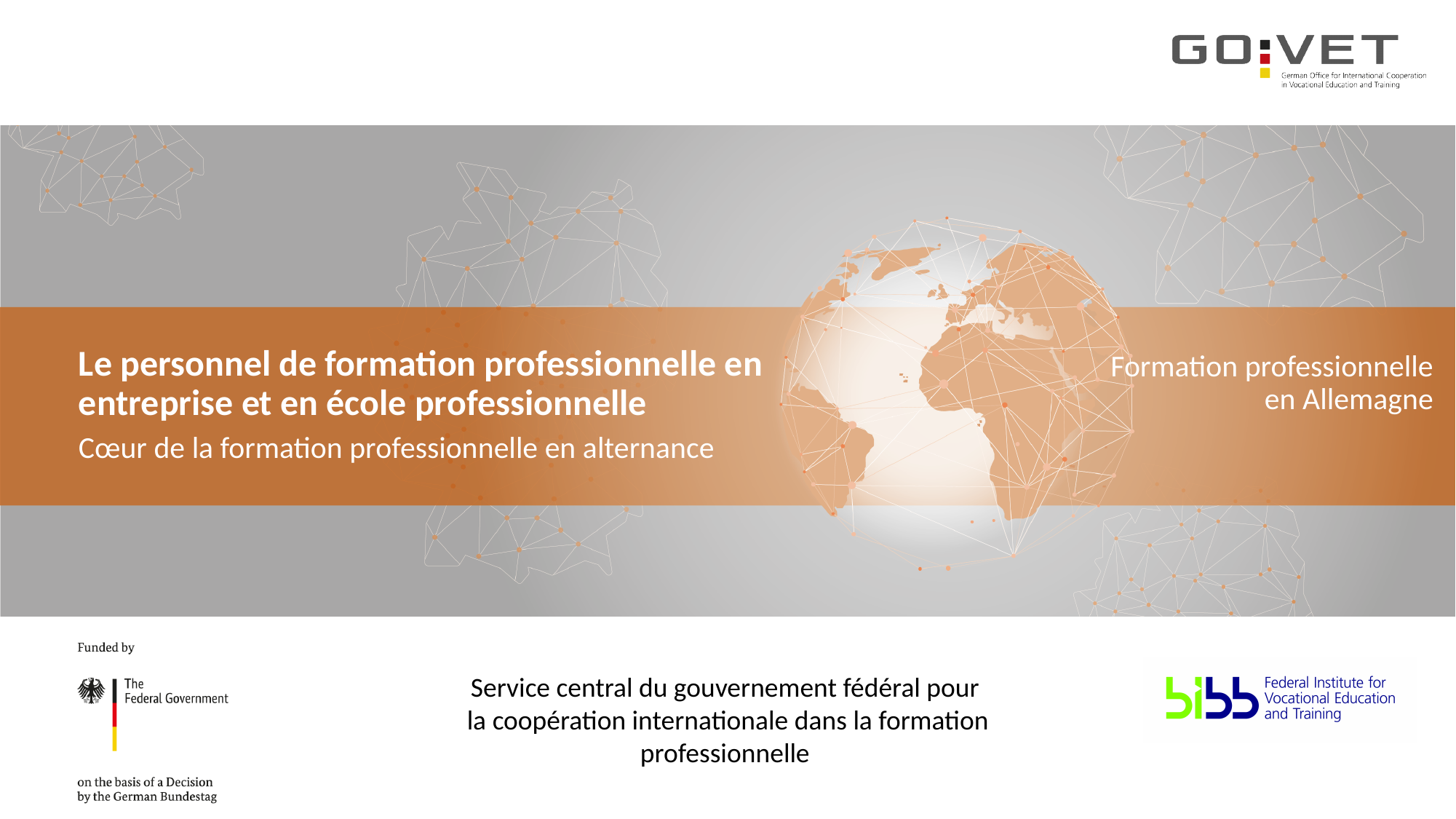

Le personnel de formation professionnelle en entreprise et en école professionnelle
Cœur de la formation professionnelle en alternance
Formation professionnelle en Allemagne